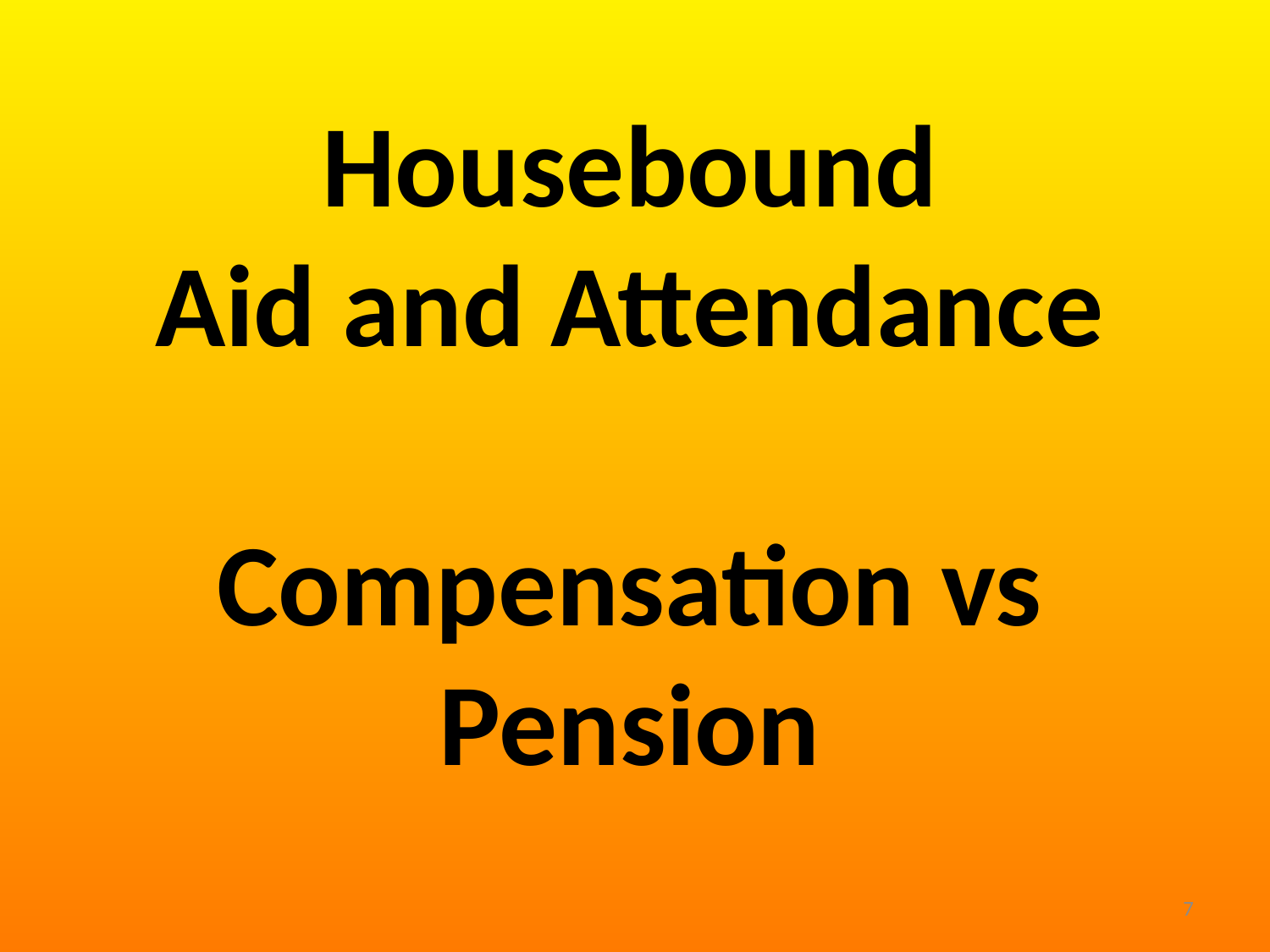

Housebound
Aid and Attendance

Compensation vs Pension
7